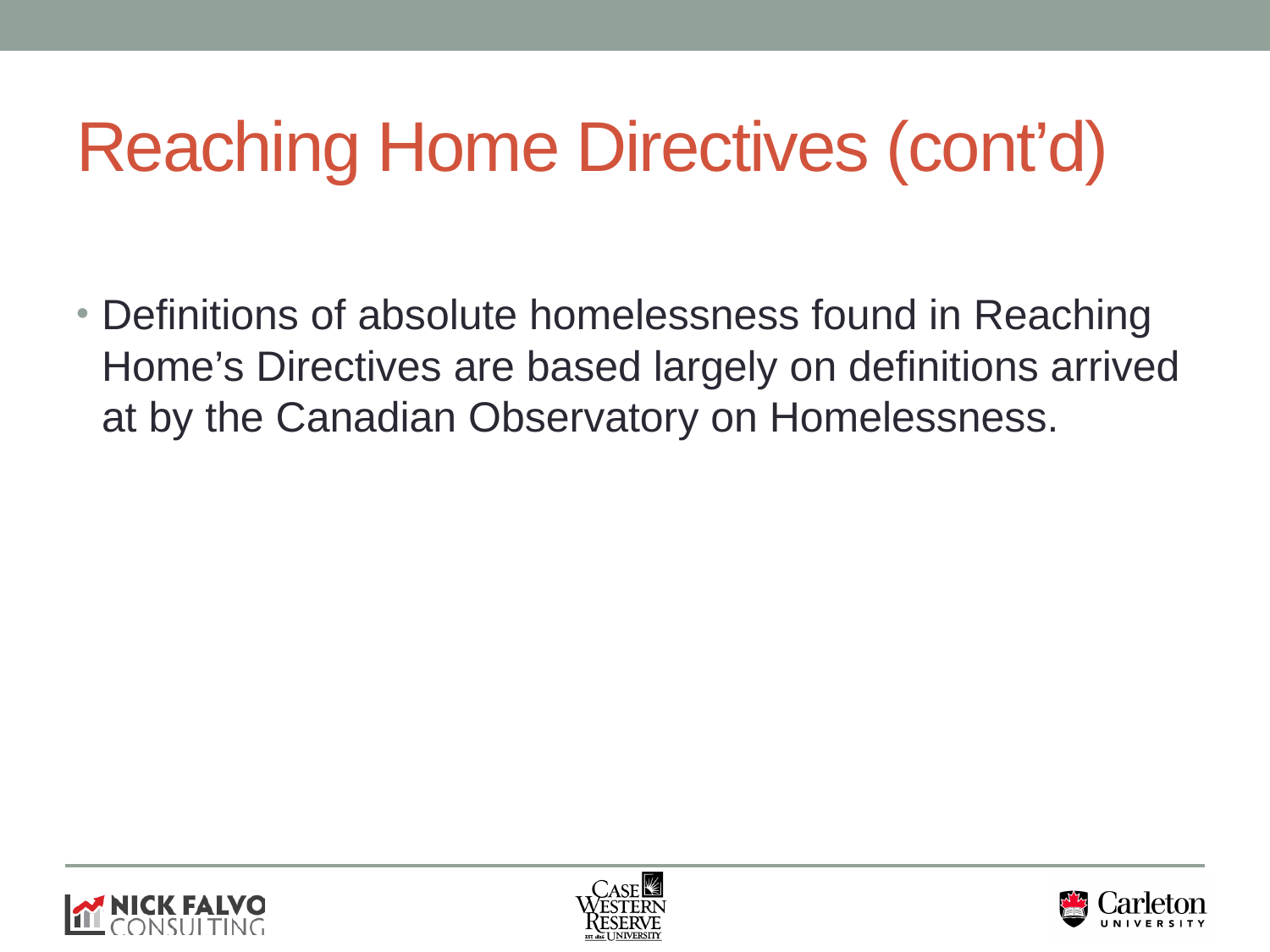

# Reaching Home Directives (cont’d)

Definitions of absolute homelessness found in Reaching Home’s Directives are based largely on definitions arrived at by the Canadian Observatory on Homelessness.